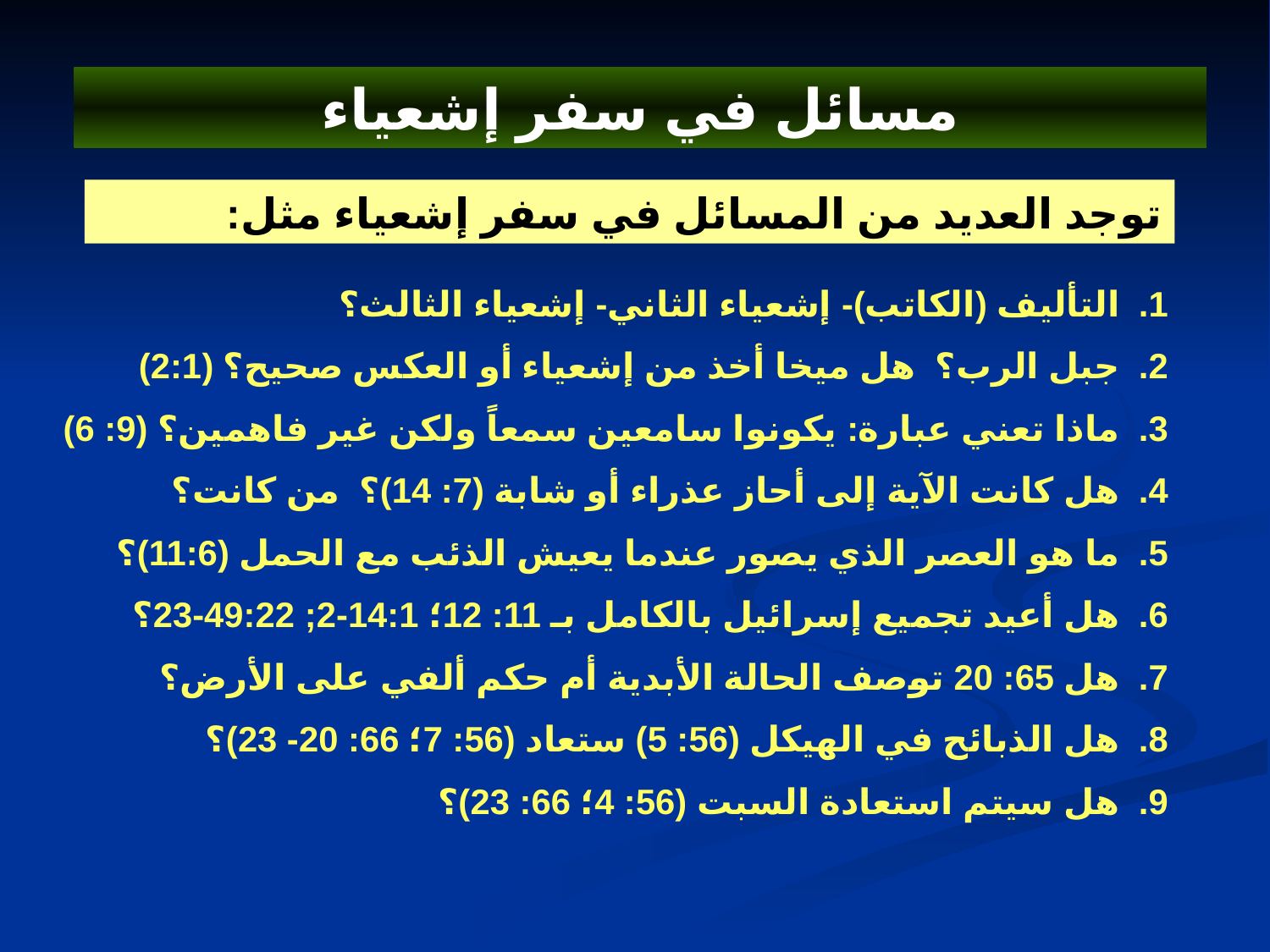

مسائل في سفر إشعياء
توجد العديد من المسائل في سفر إشعياء مثل:
التأليف (الكاتب)- إشعياء الثاني- إشعياء الثالث؟
جبل الرب؟  هل ميخا أخذ من إشعياء أو العكس صحيح؟ (2:1)
ماذا تعني عبارة: يكونوا سامعين سمعاً ولكن غير فاهمين؟ (9: 6)
هل كانت الآية إلى أحاز عذراء أو شابة (7: 14)؟  من كانت؟
ما هو العصر الذي يصور عندما يعيش الذئب مع الحمل (11:6)؟
هل أعيد تجميع إسرائيل بالكامل بـ 11: 12؛ 14:1-2; 49:22-23؟
هل 65: 20 توصف الحالة الأبدية أم حكم ألفي على الأرض؟
هل الذبائح في الهيكل (56: 5) ستعاد (56: 7؛ 66: 20- 23)؟
هل سيتم استعادة السبت (56: 4؛ 66: 23)؟